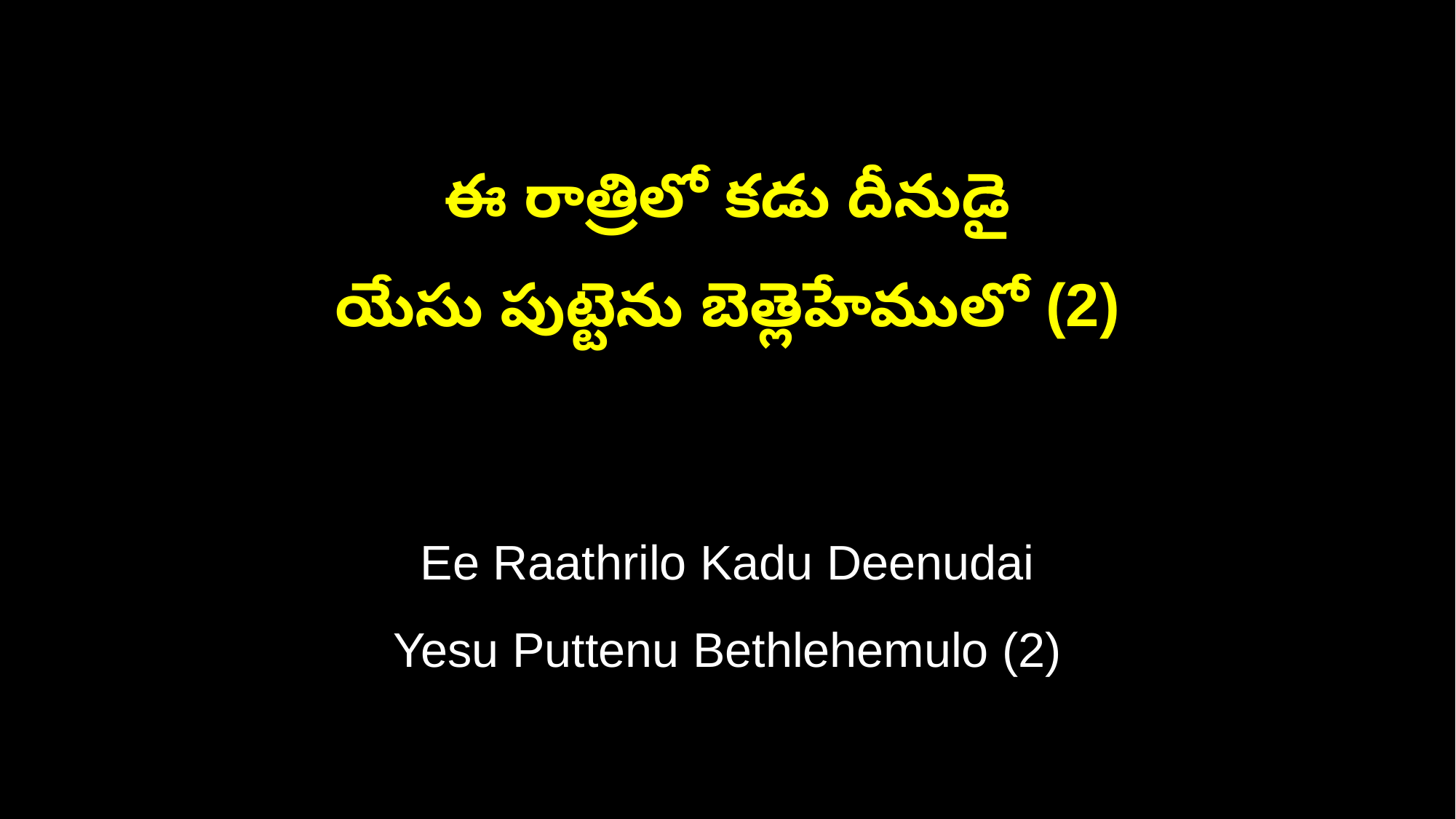

ఈ రాత్రిలో కడు దీనుడై
యేసు పుట్టెను బెత్లెహేములో (2)
Ee Raathrilo Kadu Deenudai
Yesu Puttenu Bethlehemulo (2)